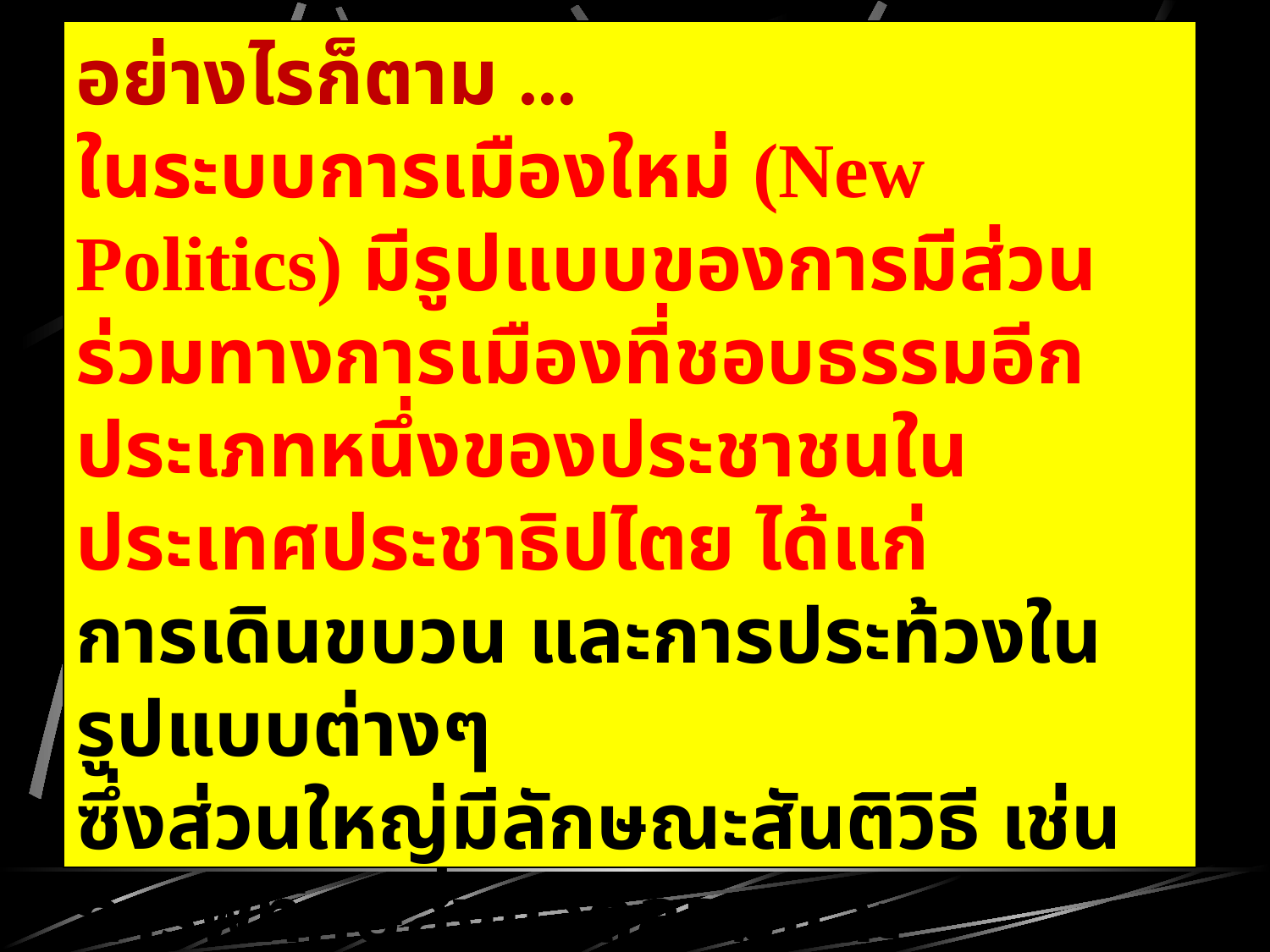

อย่างไรก็ตาม ...
ในระบบการเมืองใหม่ (New Politics) มีรูปแบบของการมีส่วนร่วมทางการเมืองที่ชอบธรรมอีกประเภทหนึ่งของประชาชนในประเทศประชาธิปไตย ได้แก่
การเดินขบวน และการประท้วงในรูปแบบต่างๆ
ซึ่งส่วนใหญ่มีลักษณะสันติวิธี เช่น
การพิทักษ์สิ่งแวดล้อมและทรัพยากรธรรมชาติ
และการต่อสู้เพื่อสิทธิสตรี เป็นต้น